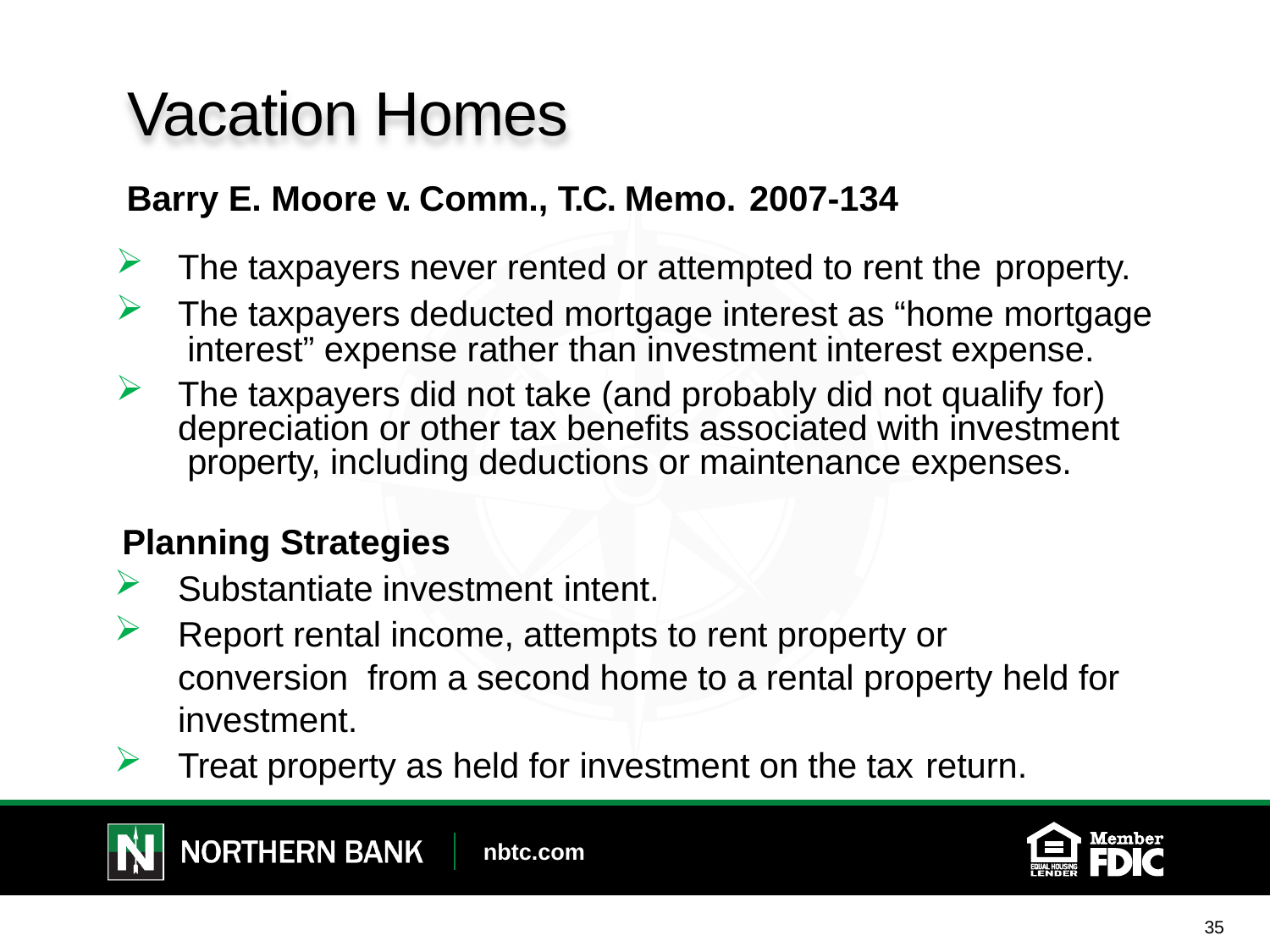

# Vacation Homes
Barry E. Moore v. Comm., T.C. Memo. 2007-134
The taxpayers never rented or attempted to rent the property.
The taxpayers deducted mortgage interest as “home mortgage  interest” expense rather than investment interest expense.
The taxpayers did not take (and probably did not qualify for)  depreciation or other tax benefits associated with investment  property, including deductions or maintenance expenses.
Planning Strategies
Substantiate investment intent.
Report rental income, attempts to rent property or conversion  from a second home to a rental property held for investment.
Treat property as held for investment on the tax return.

35